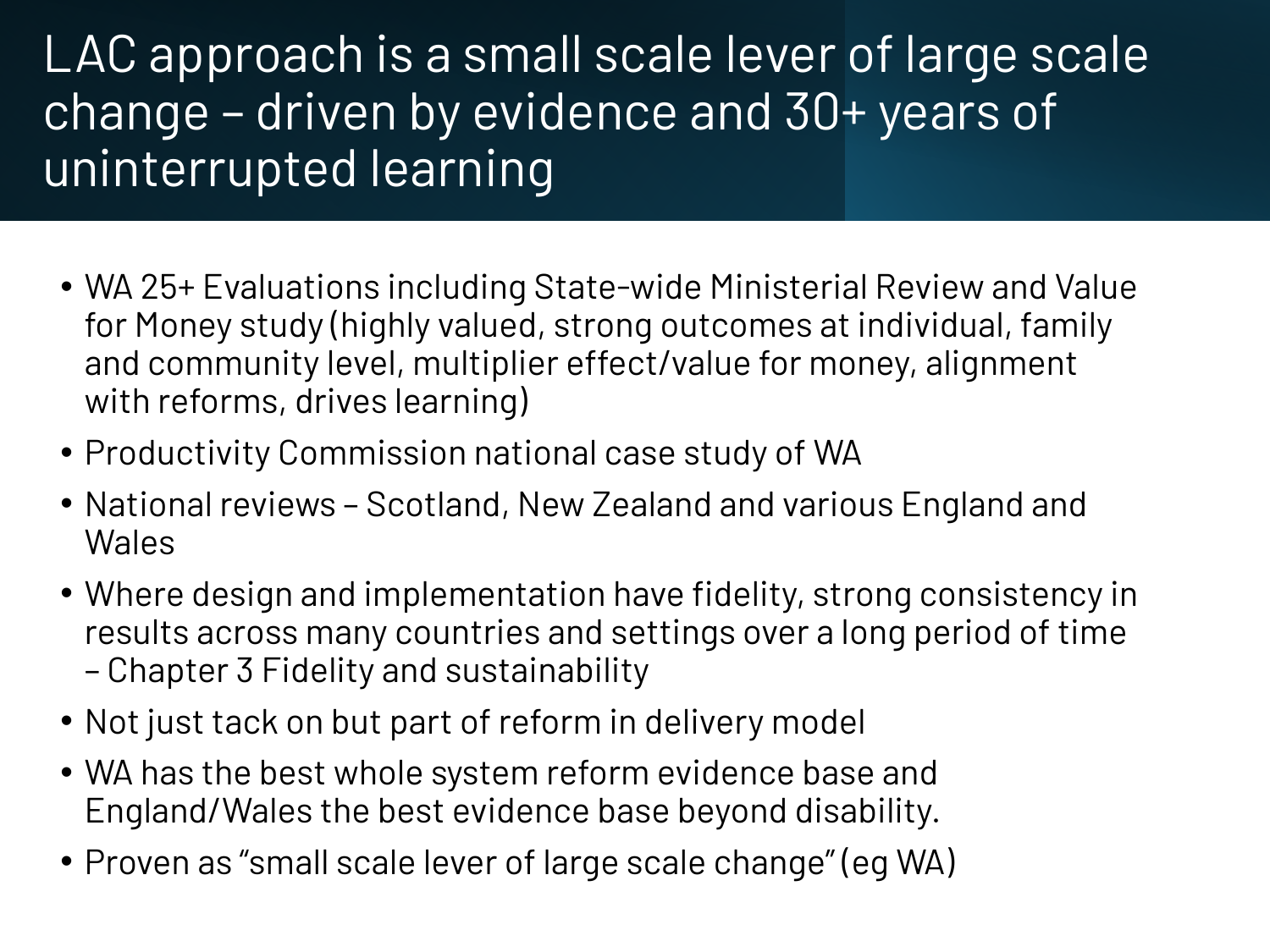

# LAC approach is a small scale lever of large scale change – driven by evidence and 30+ years of uninterrupted learning
WA 25+ Evaluations including State-wide Ministerial Review and Value for Money study (highly valued, strong outcomes at individual, family and community level, multiplier effect/value for money, alignment with reforms, drives learning)
Productivity Commission national case study of WA
National reviews – Scotland, New Zealand and various England and Wales
Where design and implementation have fidelity, strong consistency in results across many countries and settings over a long period of time – Chapter 3 Fidelity and sustainability
Not just tack on but part of reform in delivery model
WA has the best whole system reform evidence base and England/Wales the best evidence base beyond disability.
Proven as “small scale lever of large scale change” (eg WA)